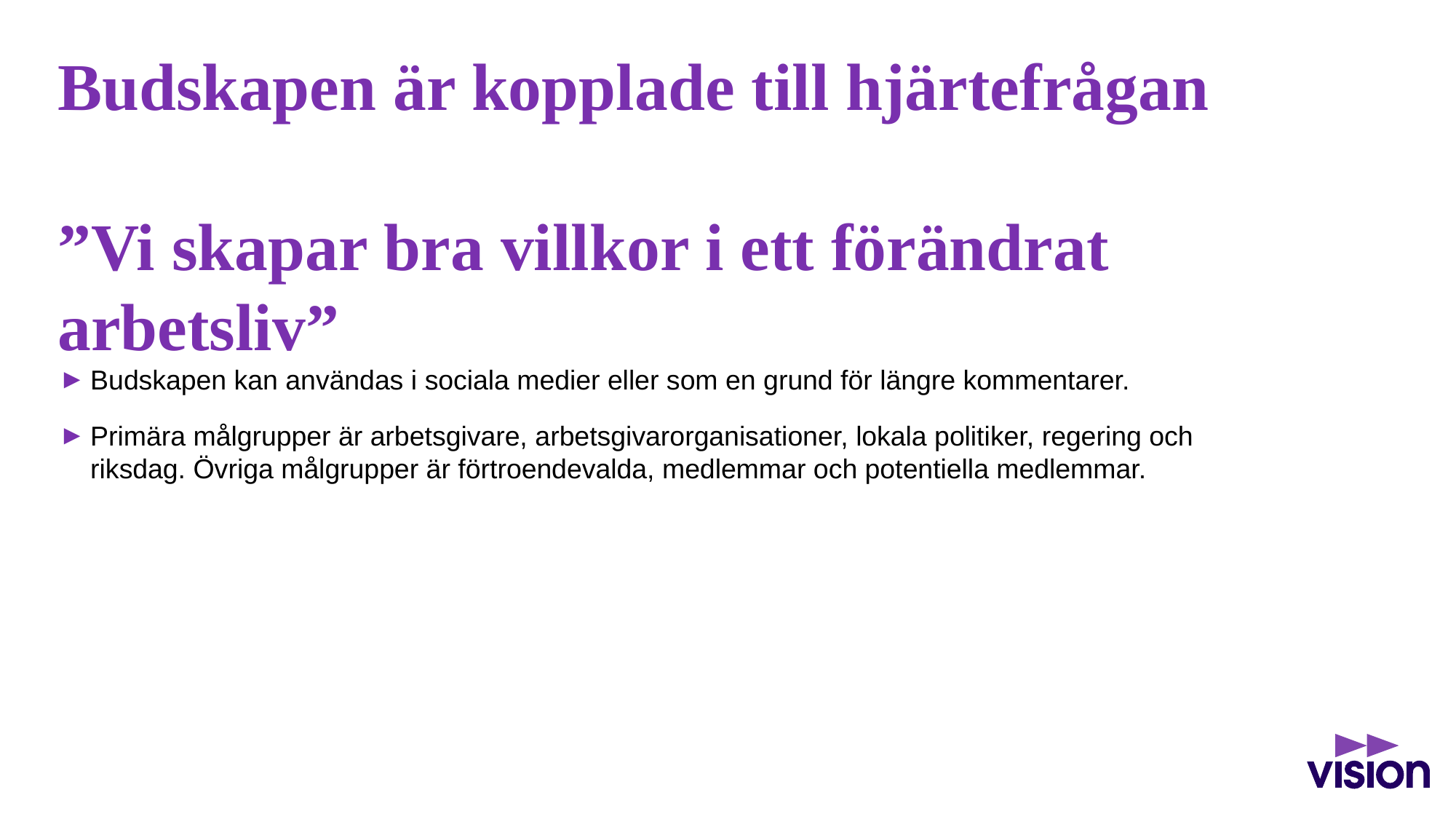

# Budskapen är kopplade till hjärtefrågan ”Vi skapar bra villkor i ett förändrat arbetsliv”
Budskapen kan användas i sociala medier eller som en grund för längre kommentarer.
Primära målgrupper är arbetsgivare, arbetsgivarorganisationer, lokala politiker, regering och riksdag. Övriga målgrupper är förtroendevalda, medlemmar och potentiella medlemmar.